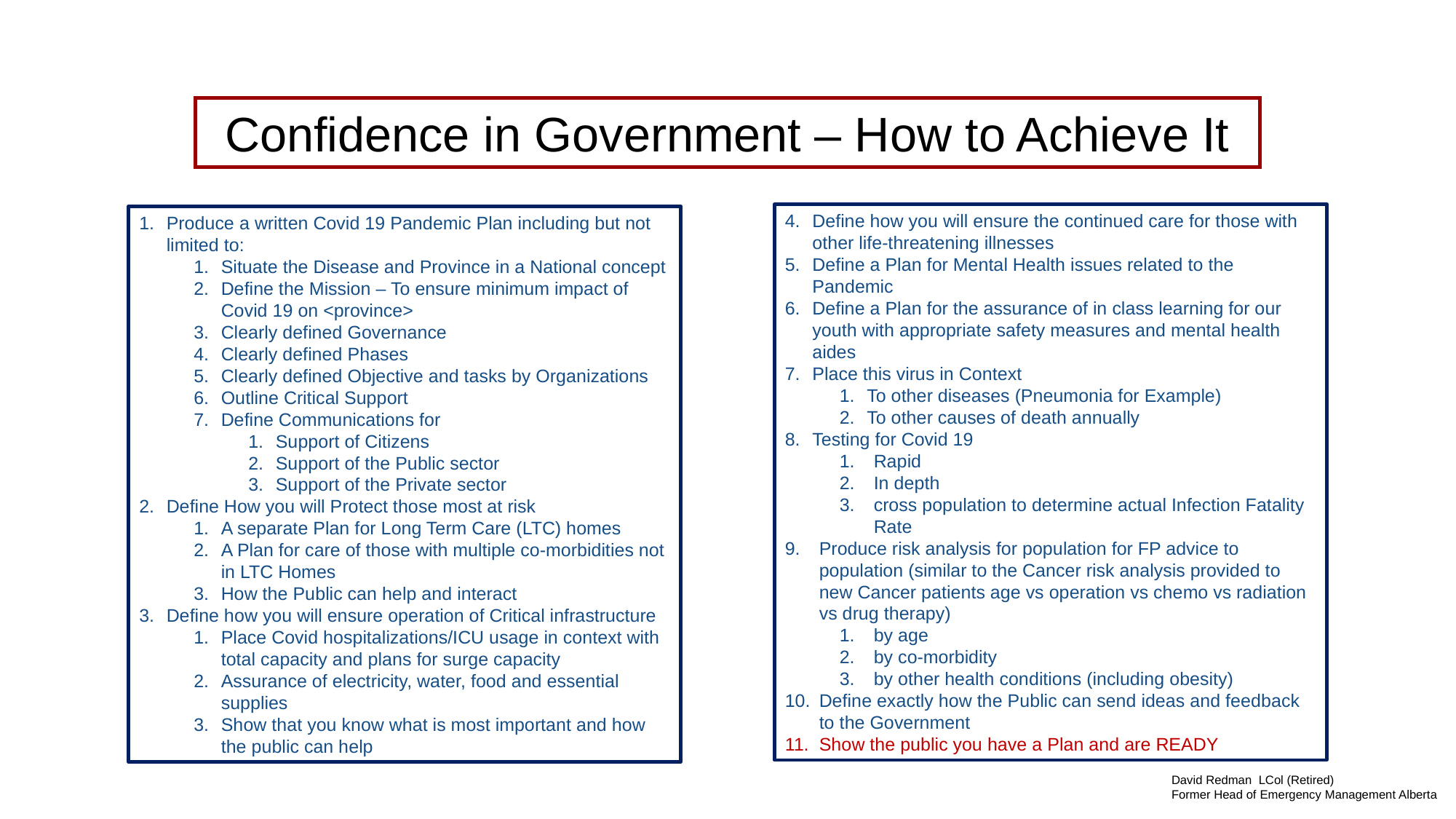

Confidence in Government – How to Achieve It
Define how you will ensure the continued care for those with other life-threatening illnesses
Define a Plan for Mental Health issues related to the Pandemic
Define a Plan for the assurance of in class learning for our youth with appropriate safety measures and mental health aides
Place this virus in Context
To other diseases (Pneumonia for Example)
To other causes of death annually
Testing for Covid 19
Rapid
In depth
cross population to determine actual Infection Fatality Rate
Produce risk analysis for population for FP advice to population (similar to the Cancer risk analysis provided to new Cancer patients age vs operation vs chemo vs radiation vs drug therapy)
by age
by co-morbidity
by other health conditions (including obesity)
Define exactly how the Public can send ideas and feedback to the Government
Show the public you have a Plan and are READY
Produce a written Covid 19 Pandemic Plan including but not limited to:
Situate the Disease and Province in a National concept
Define the Mission – To ensure minimum impact of Covid 19 on <province>
Clearly defined Governance
Clearly defined Phases
Clearly defined Objective and tasks by Organizations
Outline Critical Support
Define Communications for
Support of Citizens
Support of the Public sector
Support of the Private sector
Define How you will Protect those most at risk
A separate Plan for Long Term Care (LTC) homes
A Plan for care of those with multiple co-morbidities not in LTC Homes
How the Public can help and interact
Define how you will ensure operation of Critical infrastructure
Place Covid hospitalizations/ICU usage in context with total capacity and plans for surge capacity
Assurance of electricity, water, food and essential supplies
Show that you know what is most important and how the public can help
David Redman  LCol (Retired)
Former Head of Emergency Management Alberta